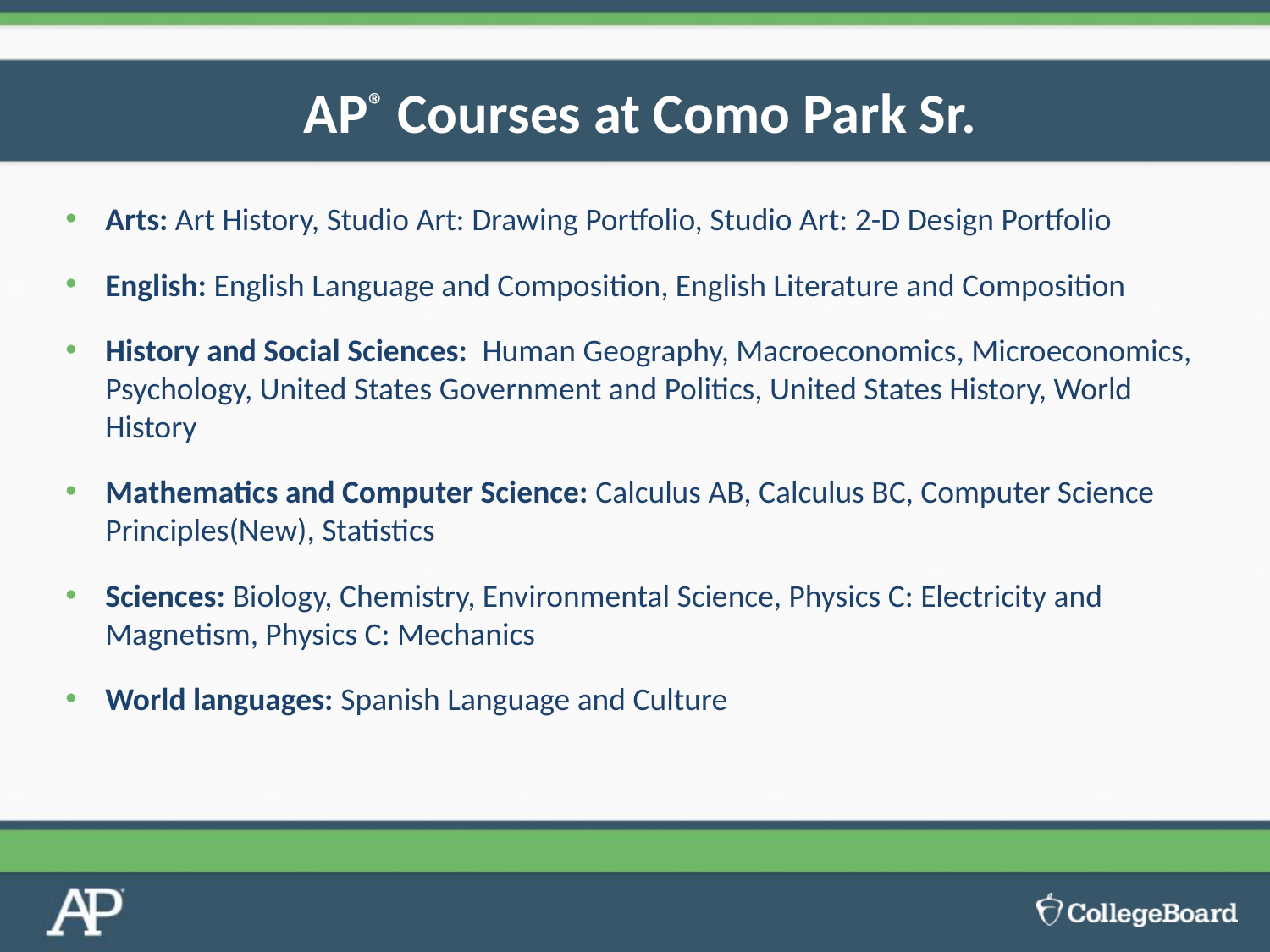

# AP® Courses at Como Park Sr.

Arts: Art History, Studio Art: Drawing Portfolio, Studio Art: 2-D Design Portfolio
English: English Language and Composition, English Literature and Composition
History and Social Sciences:  Human Geography, Macroeconomics, Microeconomics, Psychology, United States Government and Politics, United States History, World History
Mathematics and Computer Science: Calculus AB, Calculus BC, Computer Science Principles(New), Statistics
Sciences: Biology, Chemistry, Environmental Science, Physics C: Electricity and Magnetism, Physics C: Mechanics
World languages: Spanish Language and Culture